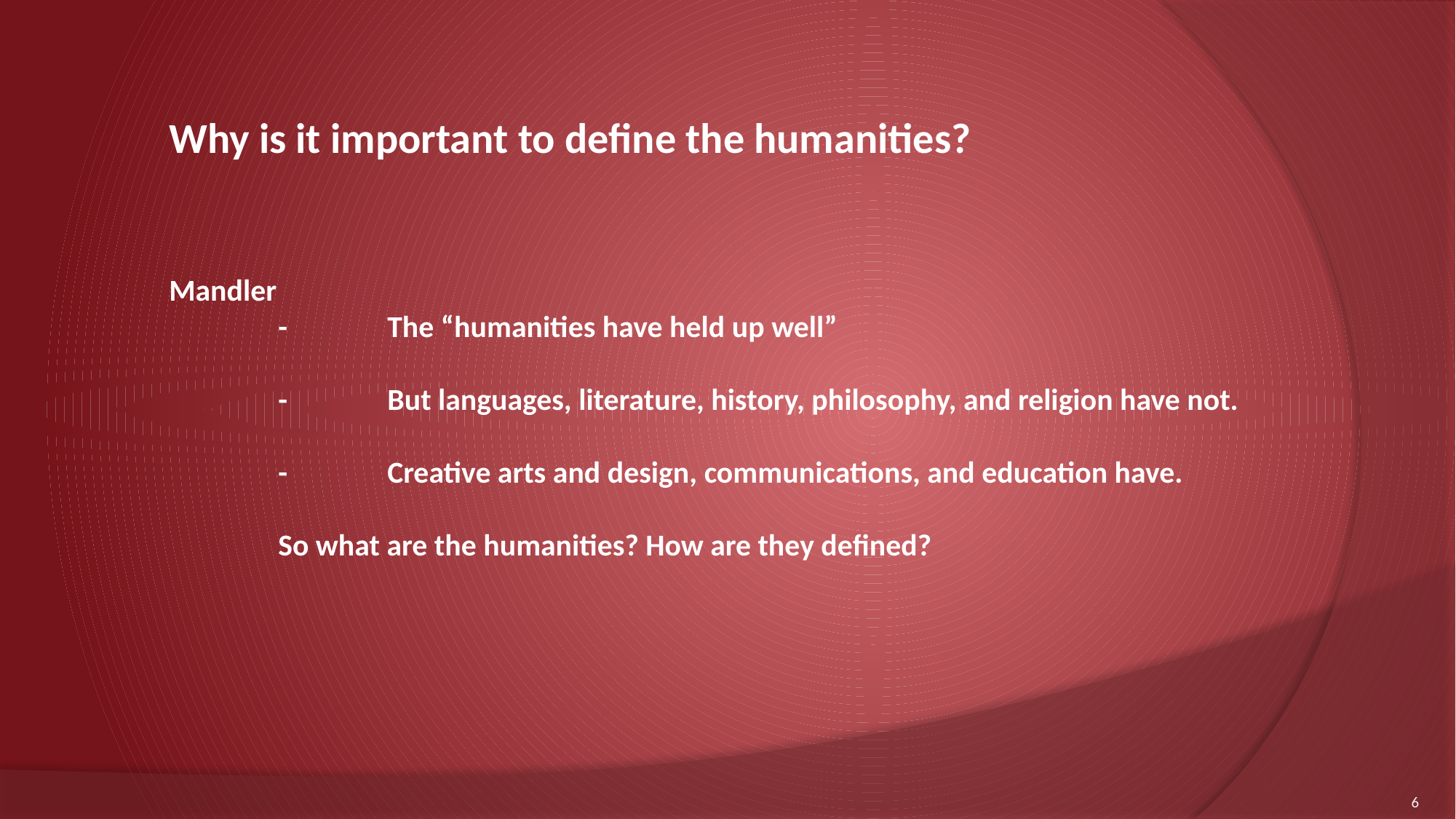

Why is it important to define the humanities?

Mandler
	-	The “humanities have held up well”

	-	But languages, literature, history, philosophy, and religion have not.

	-	Creative arts and design, communications, and education have.

	So what are the humanities? How are they defined?

6